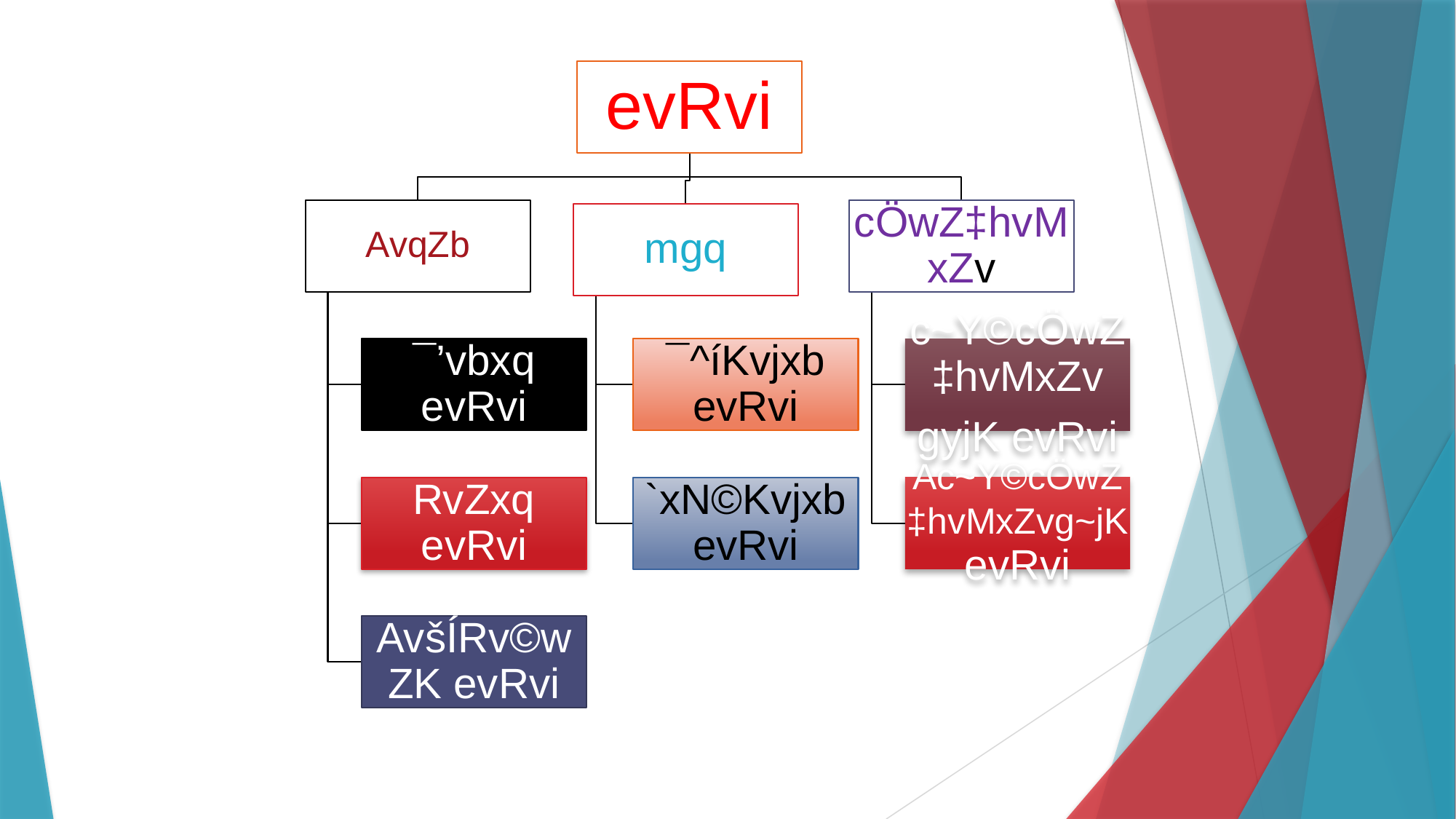

evRvi
AvqZb
¯’vbxq evRvi
RvZxq evRvi
AvšÍRv©wZK evRvi
mgq
¯^íKvjxb evRvi
`xN©Kvjxb evRvi
cÖwZ‡hvMxZv
c~Y©cÖwZ‡hvMxZv
gyjK evRvi
Ac~Y©cÖwZ‡hvMxZvg~jK evRvi